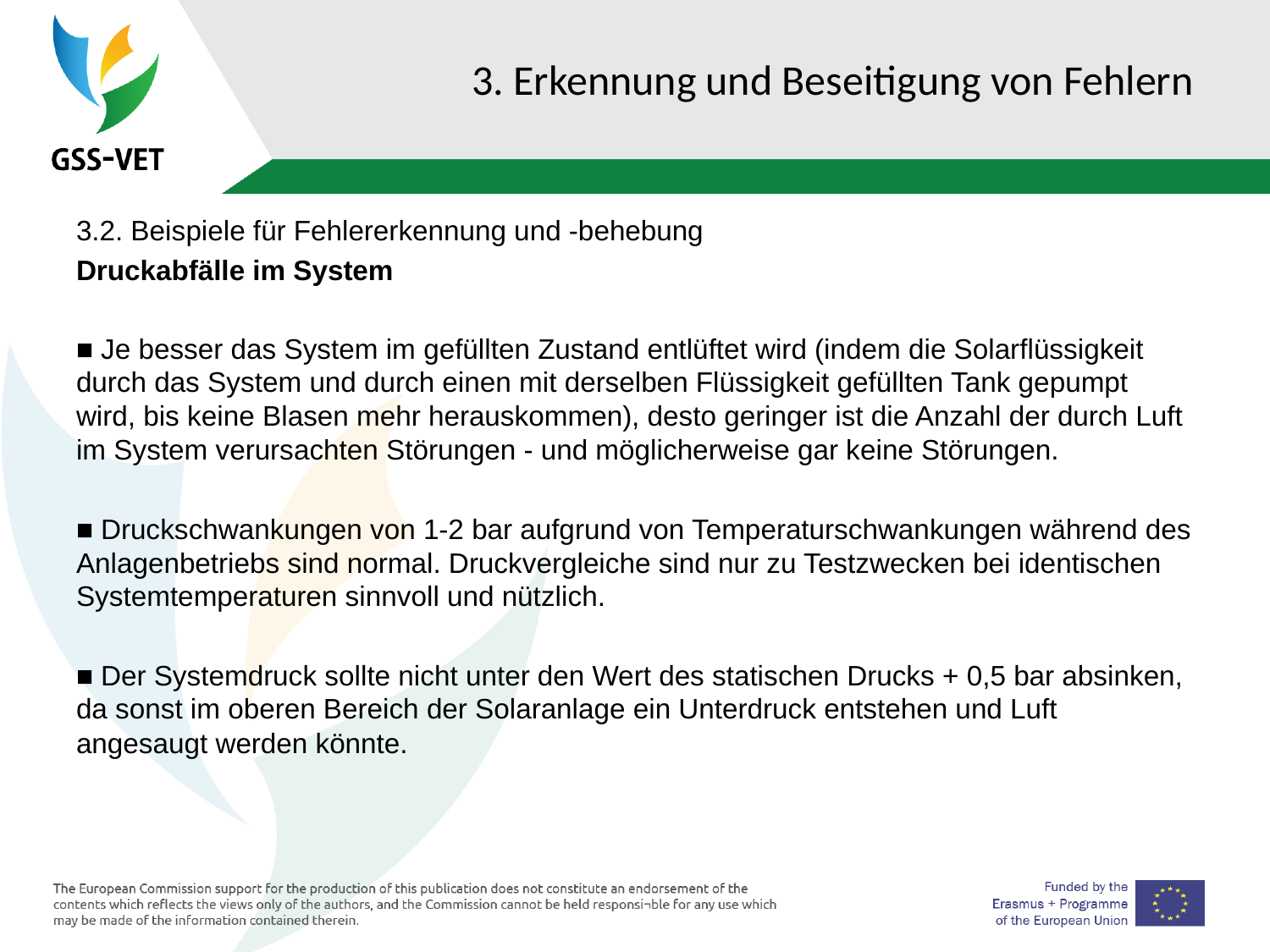

# 3. Erkennung und Beseitigung von Fehlern
3.2. Beispiele für Fehlererkennung und -behebung
Druckabfälle im System

■ Je besser das System im gefüllten Zustand entlüftet wird (indem die Solarflüssigkeit durch das System und durch einen mit derselben Flüssigkeit gefüllten Tank gepumpt wird, bis keine Blasen mehr herauskommen), desto geringer ist die Anzahl der durch Luft im System verursachten Störungen - und möglicherweise gar keine Störungen.

■ Druckschwankungen von 1-2 bar aufgrund von Temperaturschwankungen während des Anlagenbetriebs sind normal. Druckvergleiche sind nur zu Testzwecken bei identischen Systemtemperaturen sinnvoll und nützlich.

■ Der Systemdruck sollte nicht unter den Wert des statischen Drucks + 0,5 bar absinken, da sonst im oberen Bereich der Solaranlage ein Unterdruck entstehen und Luft angesaugt werden könnte.